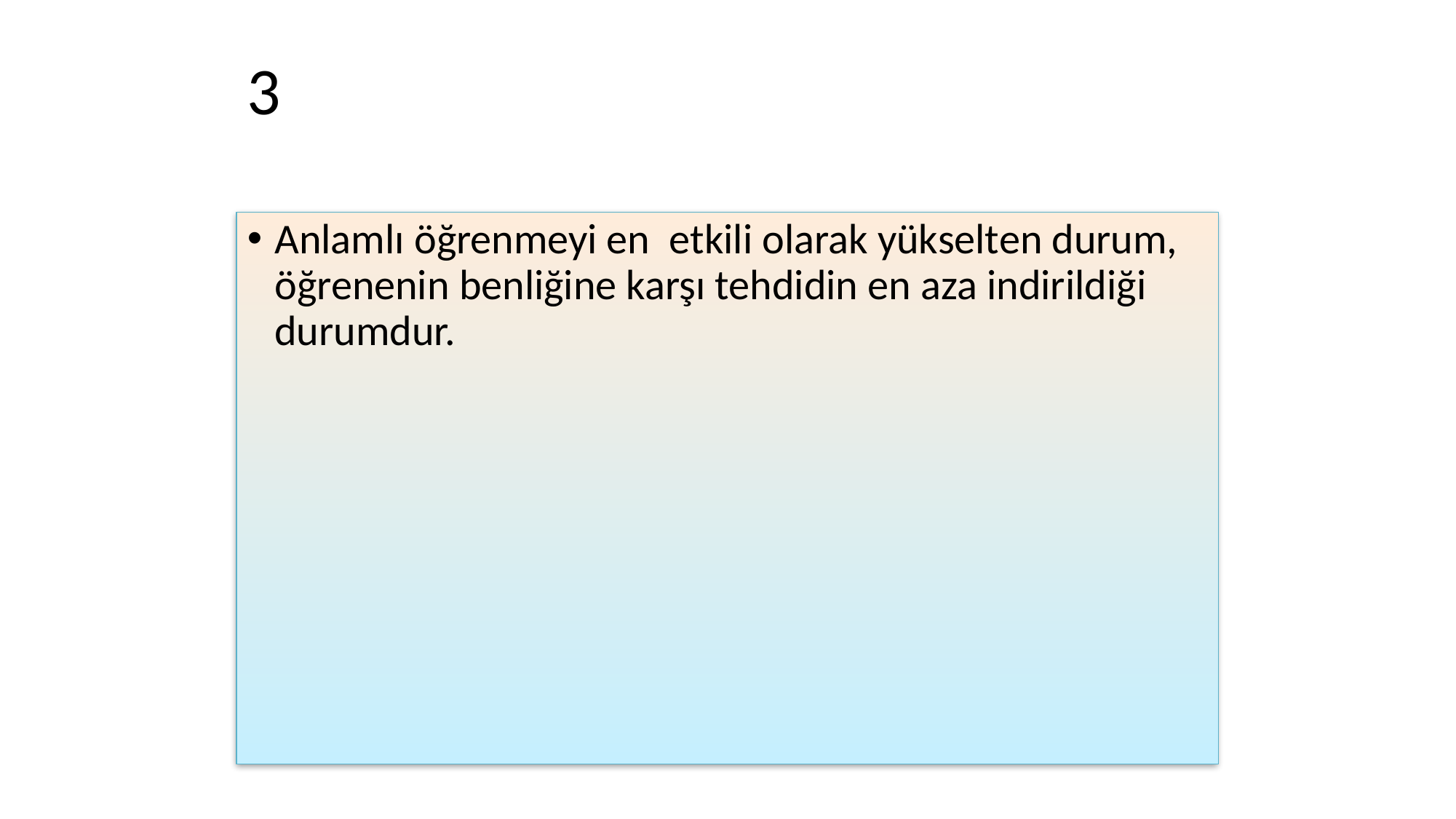

# 3
Anlamlı öğrenmeyi en  etkili olarak yükselten durum, öğrenenin benliğine karşı tehdidin en aza indirildiği durumdur.